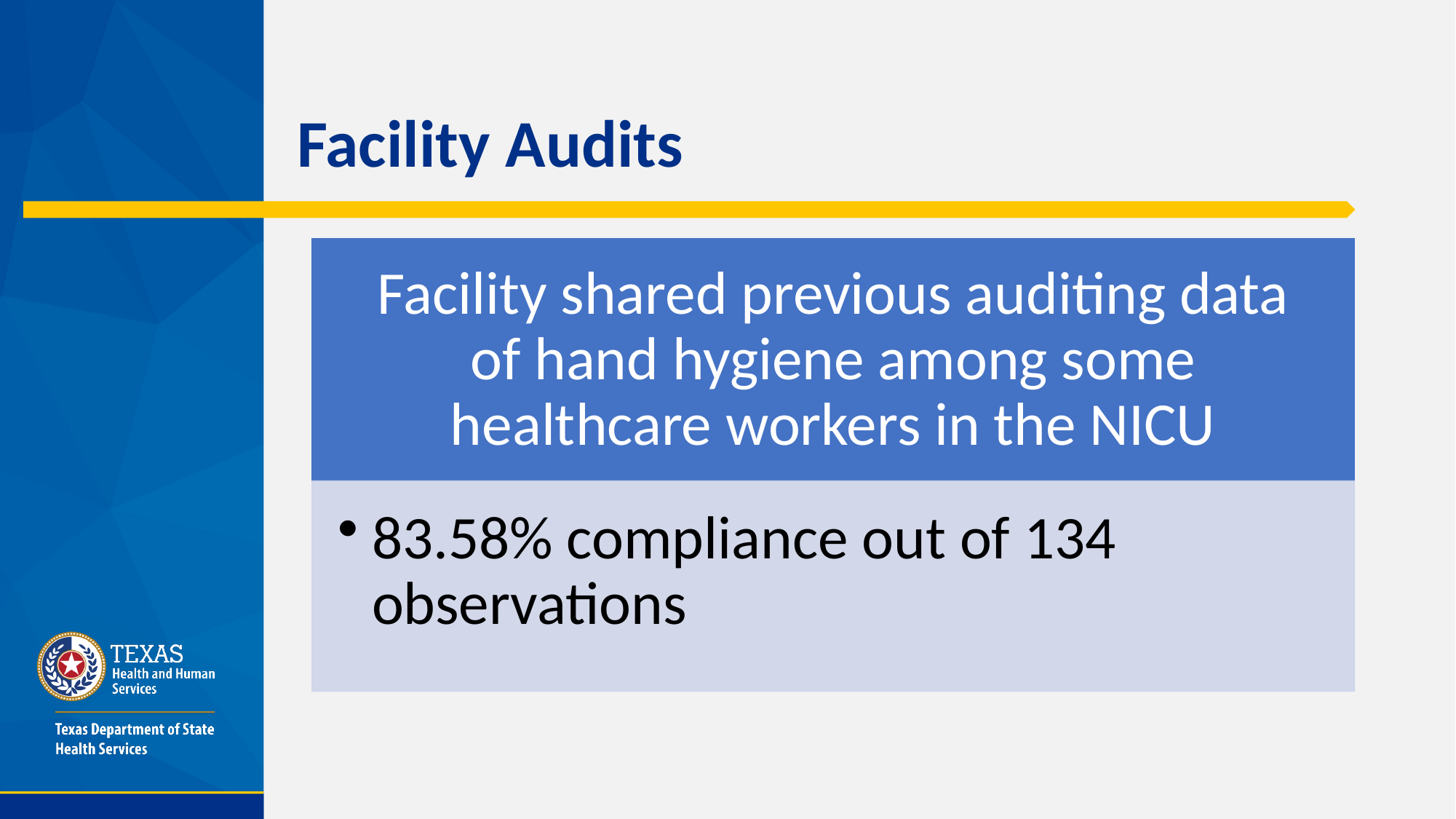

# Facility Audits
Facility shared previous auditing data of hand hygiene among some healthcare workers in the NICU
83.58% compliance out of 134 observations